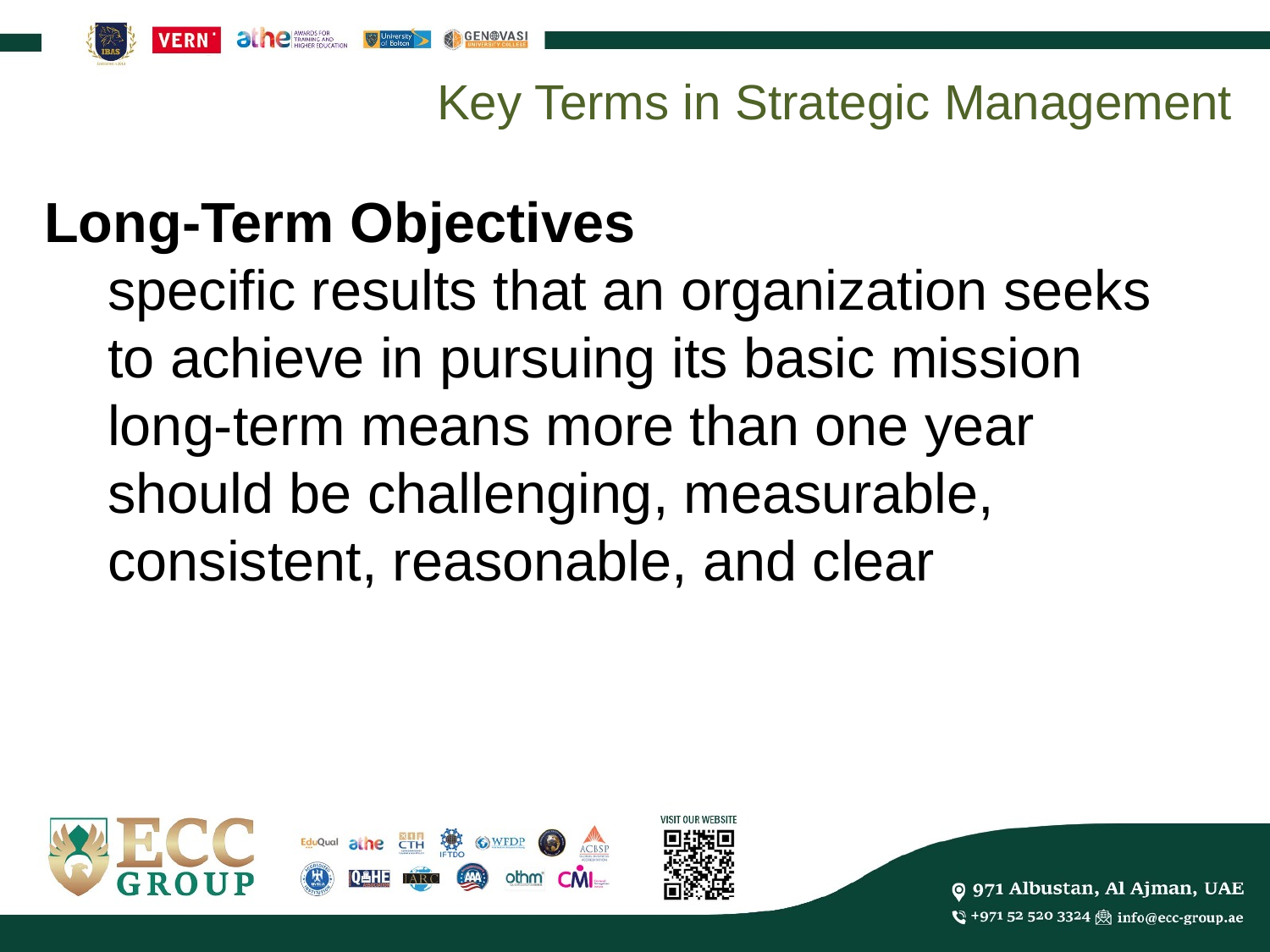

Key Terms in Strategic Management
Long-Term Objectives
specific results that an organization seeks to achieve in pursuing its basic mission
long-term means more than one year
should be challenging, measurable, consistent, reasonable, and clear